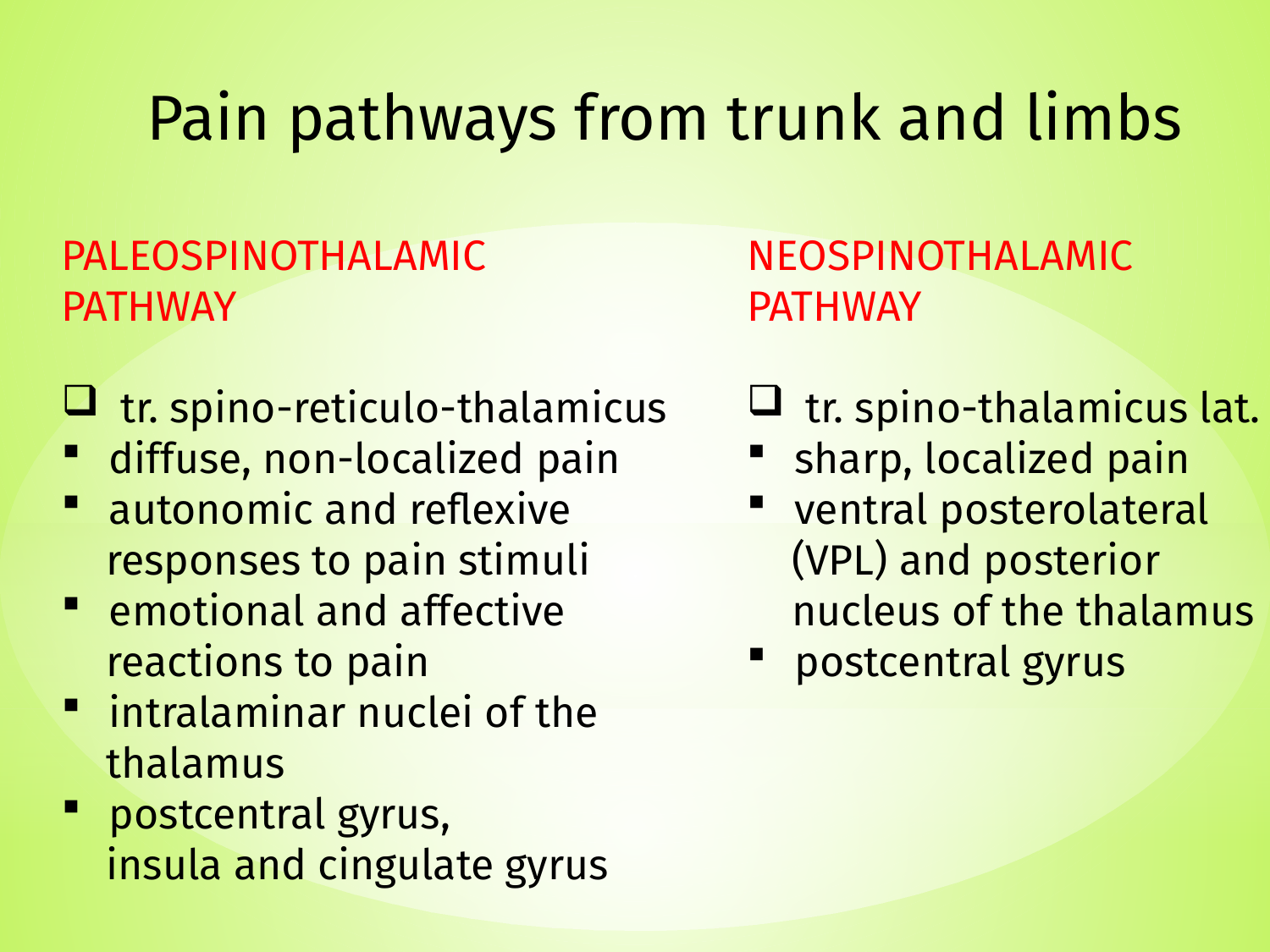

Pain pathways from trunk and limbs
PALEOSPINOTHALAMIC
PATHWAY

 tr. spino-reticulo-thalamicus
diffuse, non-localized pain
autonomic and reflexive
    responses to pain stimuli
emotional and affective
    reactions to pain
intralaminar nuclei of the
    thalamus
postcentral gyrus,
    insula and cingulate gyrus
NEOSPINOTHALAMIC
PATHWAY

 tr. spino-thalamicus lat.
sharp, localized pain
ventral posterolateral
    (VPL) and posterior
    nucleus of the thalamus
postcentral gyrus